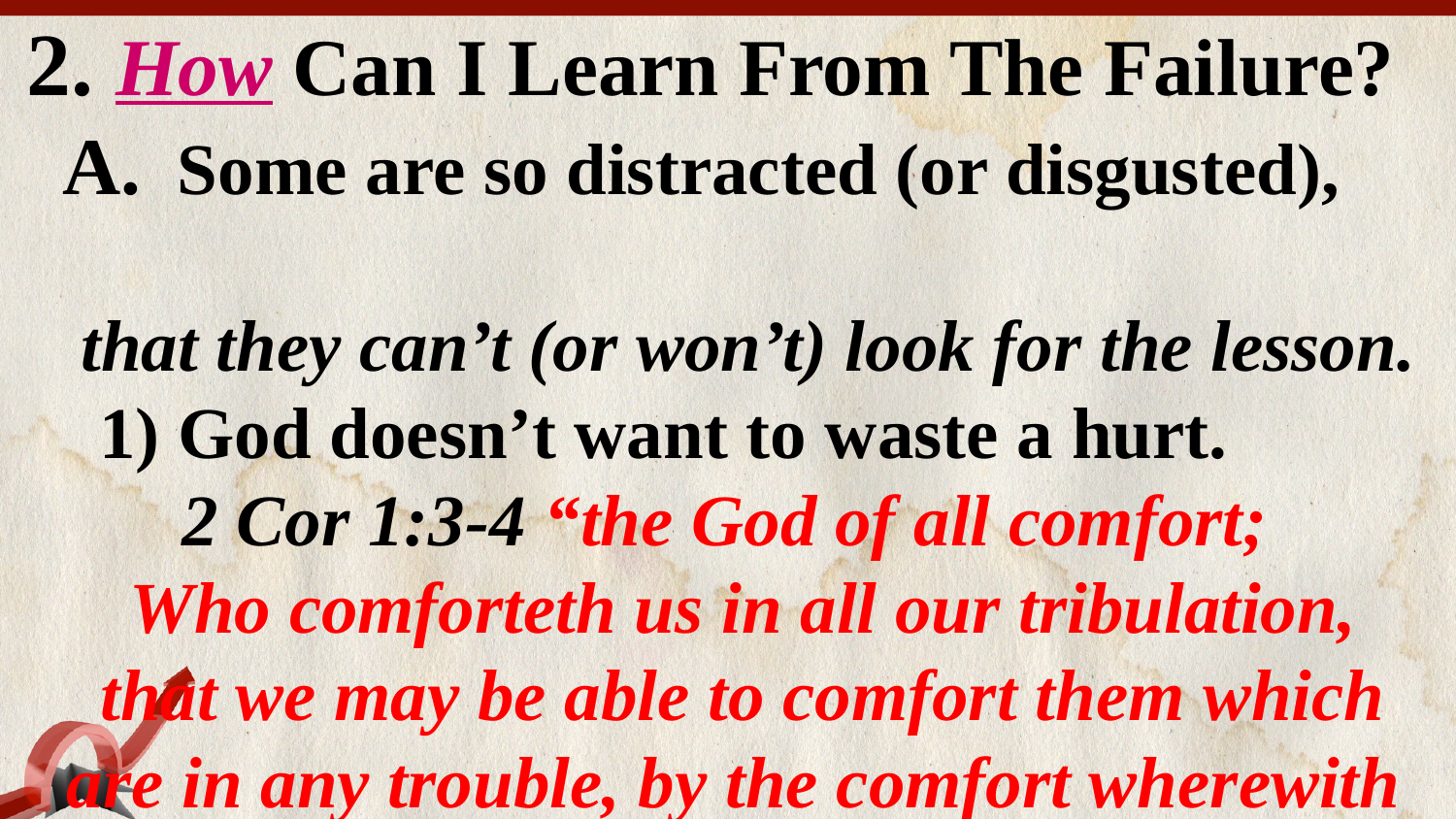

2. How Can I Learn From The Failure?
  A.  Some are so distracted (or disgusted),
   that they can’t (or won’t) look for the lesson.
    1) God doesn’t want to waste a hurt.
2 Cor 1:3-4 “the God of all comfort;
 Who comforteth us in all our tribulation,
 that we may be able to comfort them which are in any trouble, by the comfort wherewith we ourselves are comforted of God.”